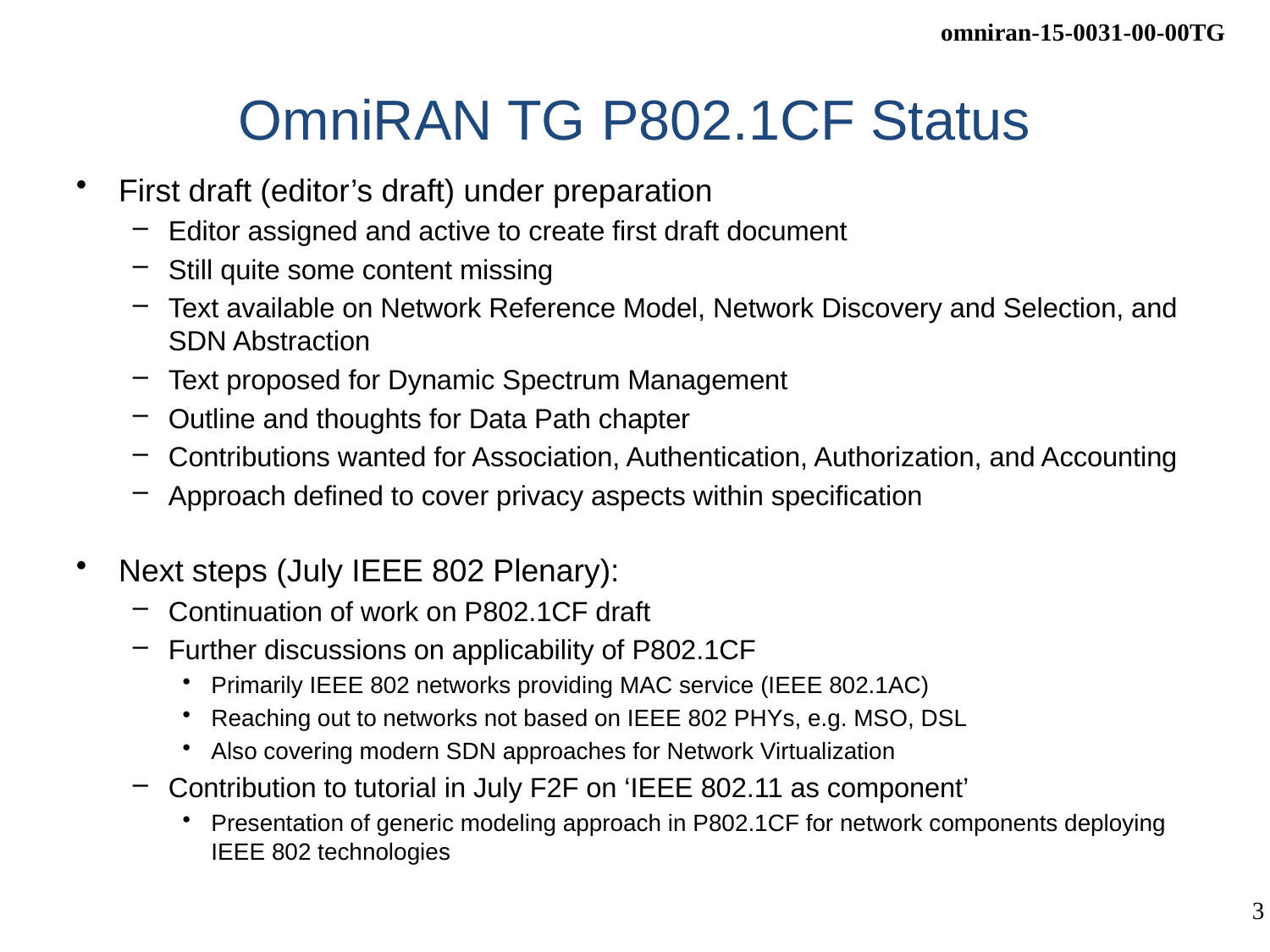

# OmniRAN TG P802.1CF Status
First draft (editor’s draft) under preparation
Editor assigned and active to create first draft document
Still quite some content missing
Text available on Network Reference Model, Network Discovery and Selection, and SDN Abstraction
Text proposed for Dynamic Spectrum Management
Outline and thoughts for Data Path chapter
Contributions wanted for Association, Authentication, Authorization, and Accounting
Approach defined to cover privacy aspects within specification
Next steps (July IEEE 802 Plenary):
Continuation of work on P802.1CF draft
Further discussions on applicability of P802.1CF
Primarily IEEE 802 networks providing MAC service (IEEE 802.1AC)
Reaching out to networks not based on IEEE 802 PHYs, e.g. MSO, DSL
Also covering modern SDN approaches for Network Virtualization
Contribution to tutorial in July F2F on ‘IEEE 802.11 as component’
Presentation of generic modeling approach in P802.1CF for network components deploying IEEE 802 technologies